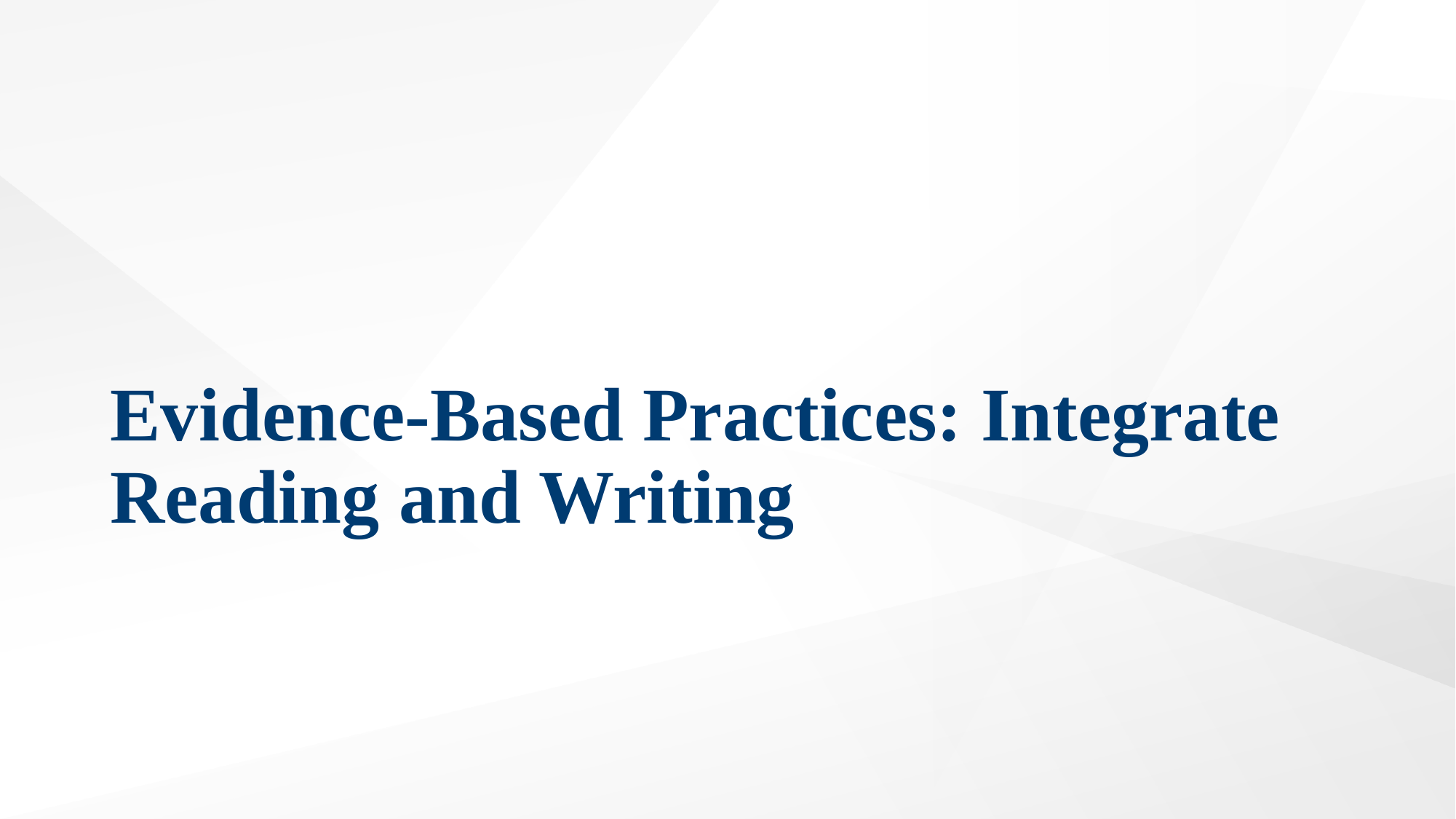

# Evidence-Based Practices: Integrate Reading and Writing